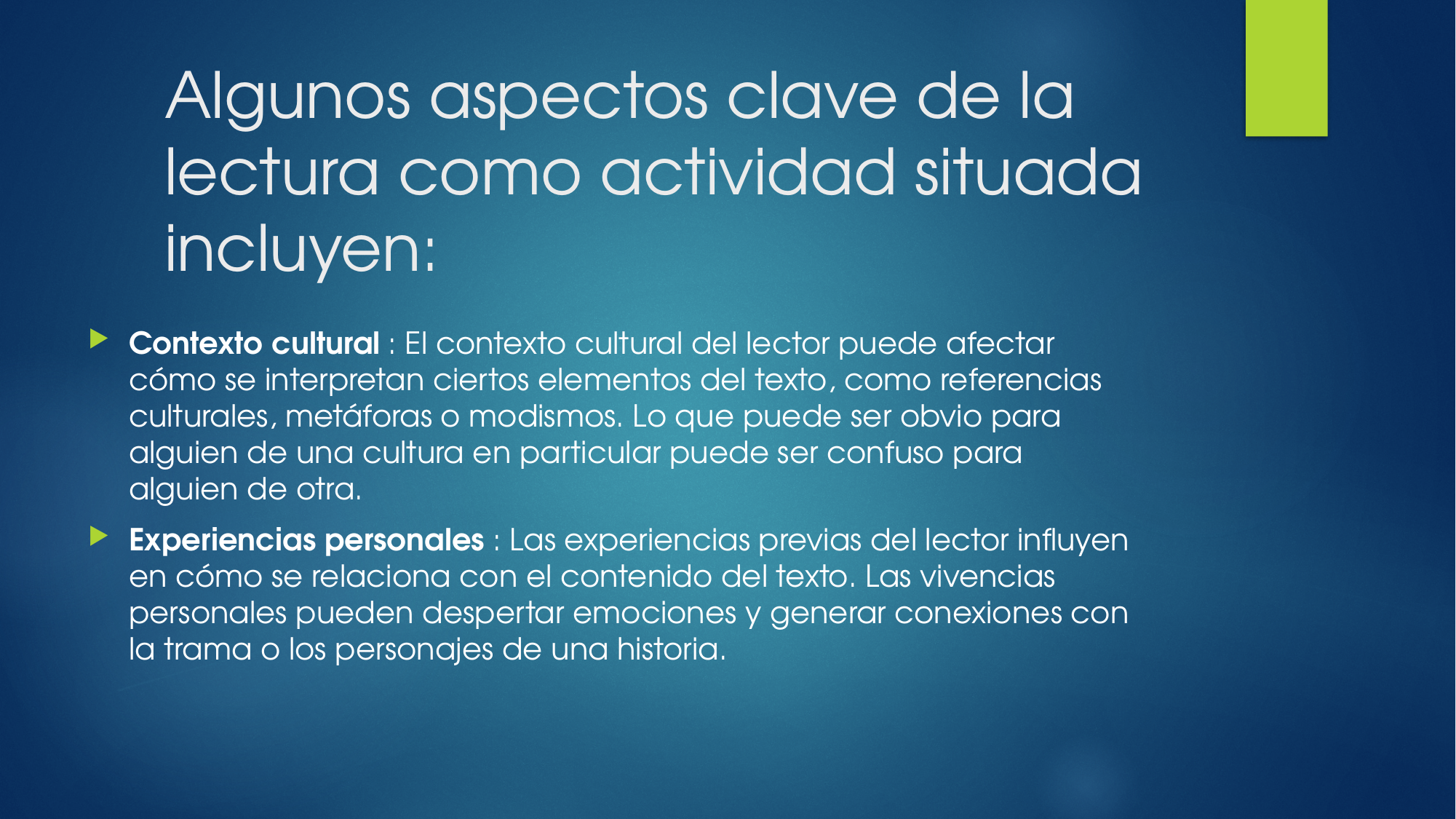

# Algunos aspectos clave de la lectura como actividad situada incluyen:
Contexto cultural : El contexto cultural del lector puede afectar cómo se interpretan ciertos elementos del texto, como referencias culturales, metáforas o modismos. Lo que puede ser obvio para alguien de una cultura en particular puede ser confuso para alguien de otra.
Experiencias personales : Las experiencias previas del lector influyen en cómo se relaciona con el contenido del texto. Las vivencias personales pueden despertar emociones y generar conexiones con la trama o los personajes de una historia.